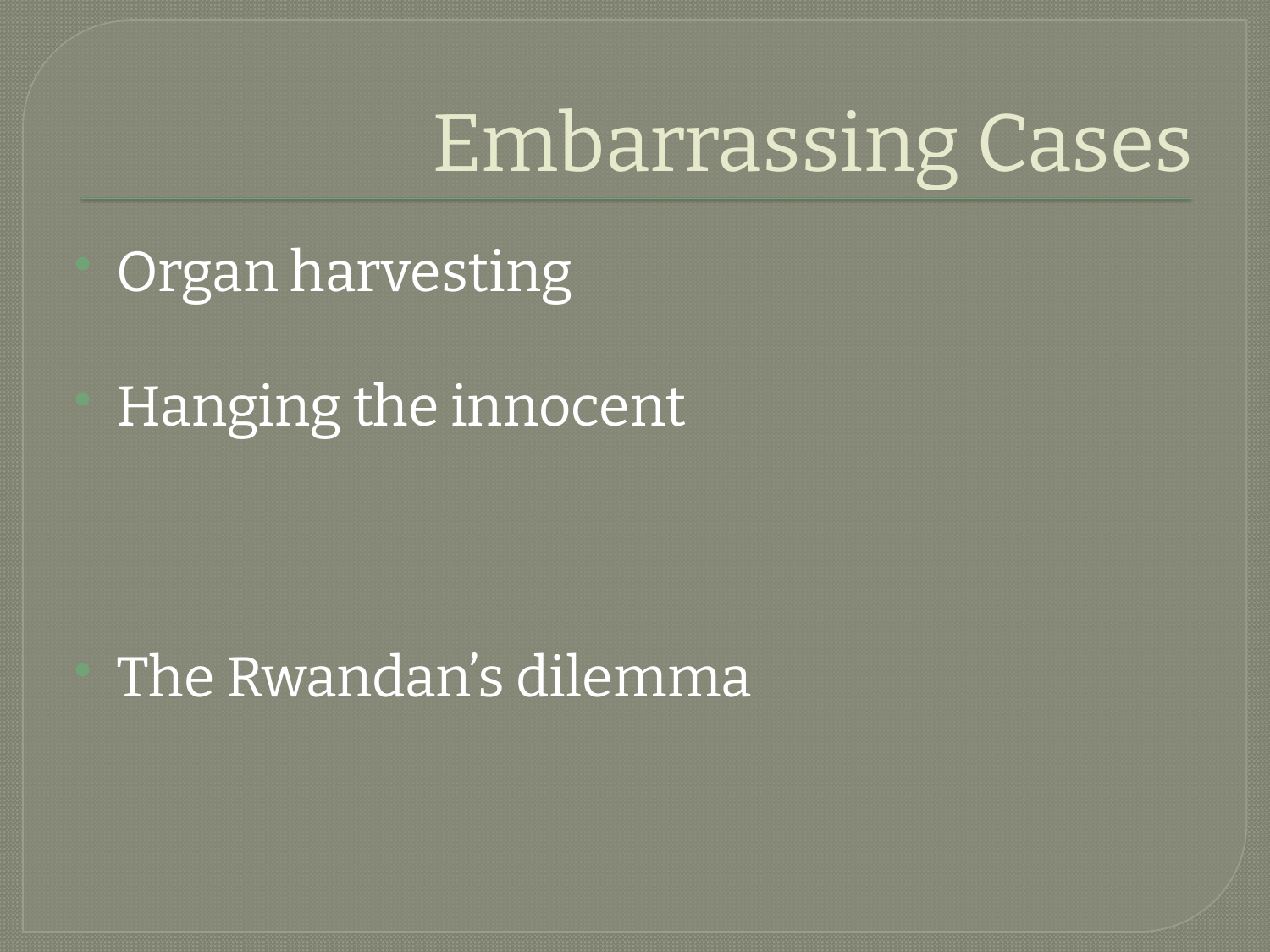

# Embarrassing Cases
Organ harvesting

Hanging the innocent

The Rwandan’s dilemma